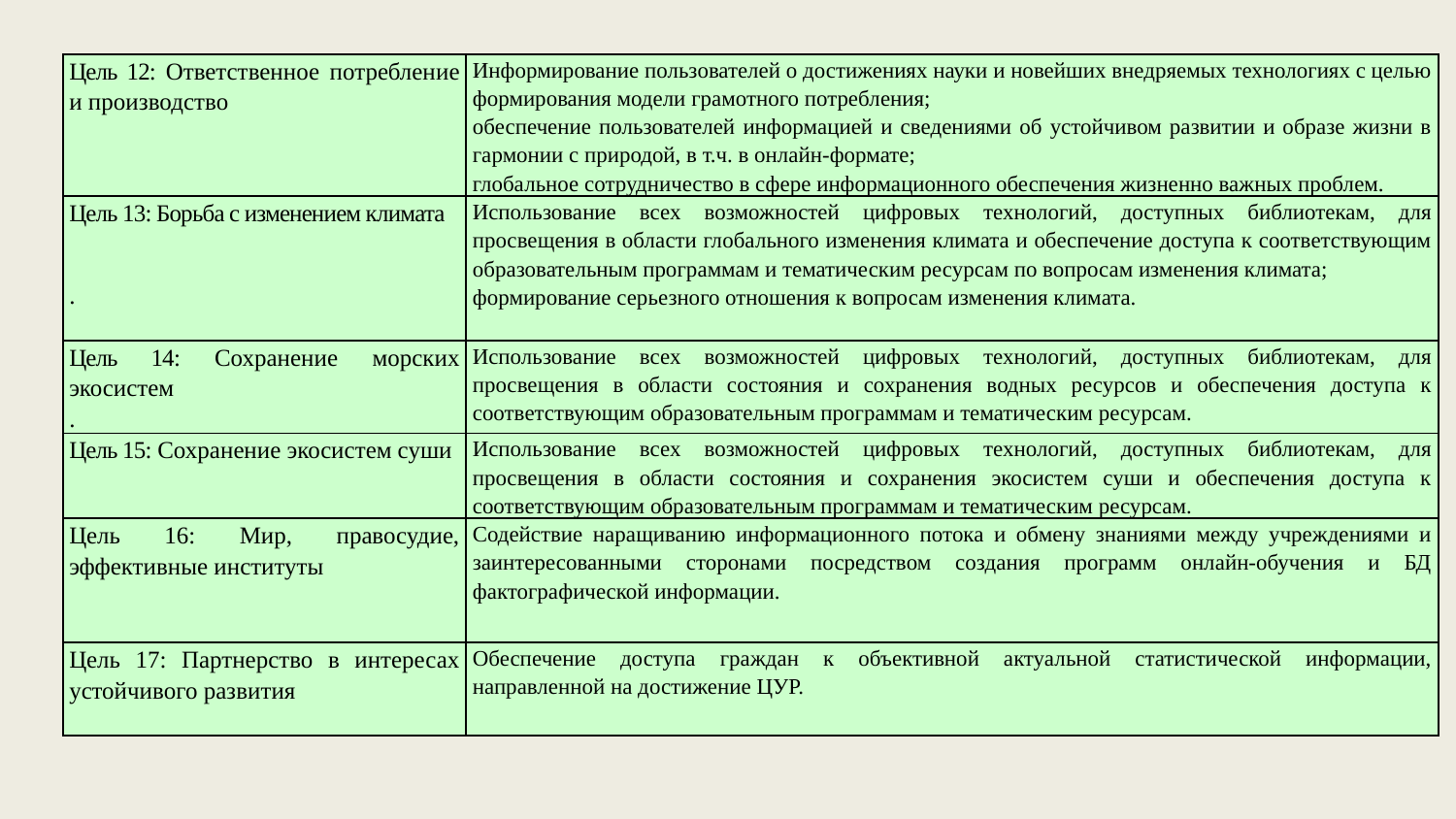

| Цель 12: Ответственное потребление и производство | Информирование пользователей о достижениях науки и новейших внедряемых технологиях с целью формирования модели грамотного потребления; обеспечение пользователей информацией и сведениями об устойчивом развитии и образе жизни в гармонии с природой, в т.ч. в онлайн-формате; глобальное сотрудничество в сфере информационного обеспечения жизненно важных проблем. |
| --- | --- |
| Цель 13: Борьба с изменением климата   . | Использование всех возможностей цифровых технологий, доступных библиотекам, для просвещения в области глобального изменения климата и обеспечение доступа к соответствующим образовательным программам и тематическим ресурсам по вопросам изменения климата; формирование серьезного отношения к вопросам изменения климата. |
| Цель 14: Сохранение морских экосистем . | Использование всех возможностей цифровых технологий, доступных библиотекам, для просвещения в области состояния и сохранения водных ресурсов и обеспечения доступа к соответствующим образовательным программам и тематическим ресурсам. |
| Цель 15: Сохранение экосистем суши | Использование всех возможностей цифровых технологий, доступных библиотекам, для просвещения в области состояния и сохранения экосистем суши и обеспечения доступа к соответствующим образовательным программам и тематическим ресурсам. |
| Цель 16: Мир, правосудие, эффективные институты | Содействие наращиванию информационного потока и обмену знаниями между учреждениями и заинтересованными сторонами посредством создания программ онлайн-обучения и БД фактографической информации. |
| Цель 17: Партнерство в интересах устойчивого развития | Обеспечение доступа граждан к объективной актуальной статистической информации, направленной на достижение ЦУР. |